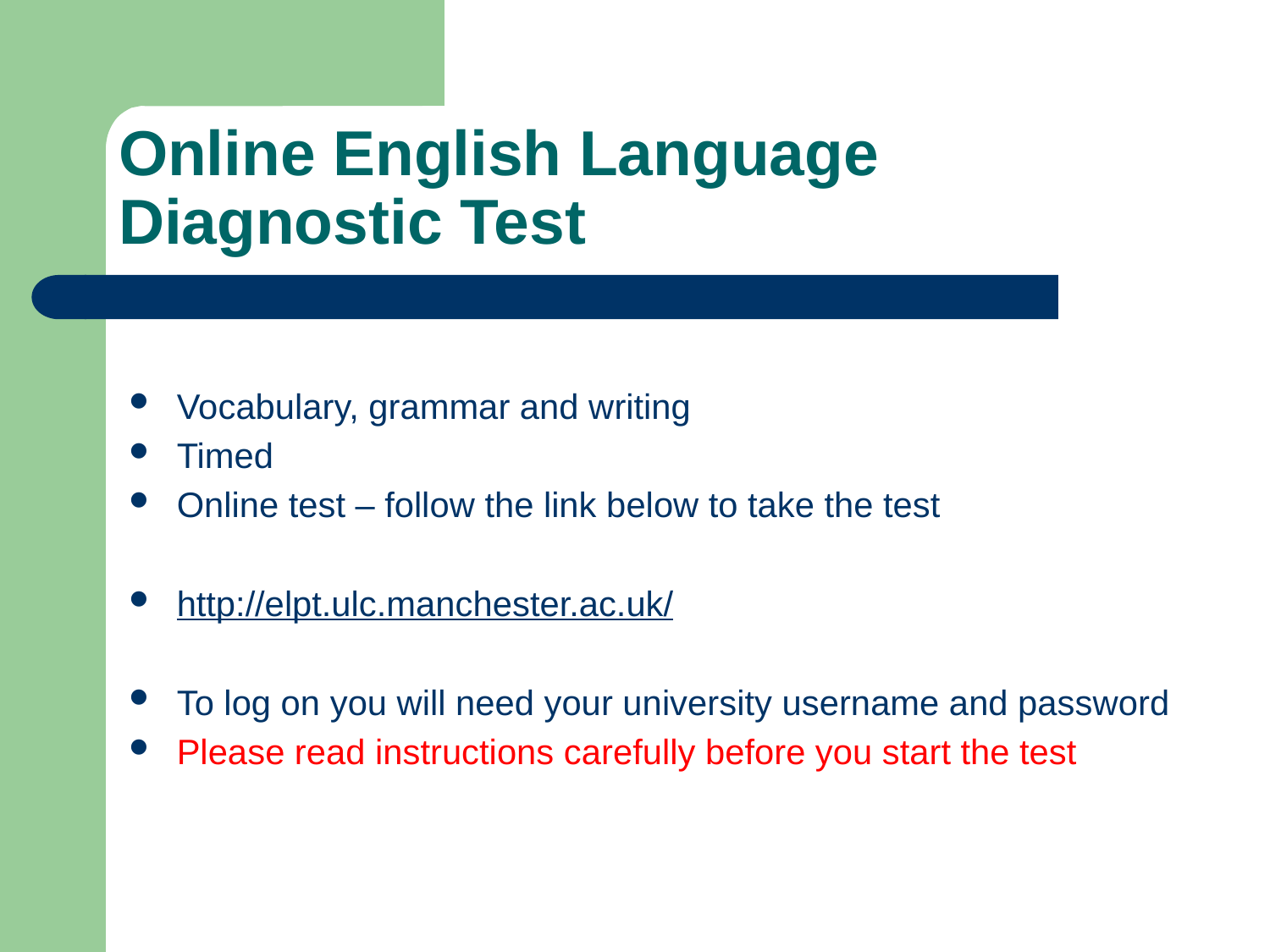

# Online English Language Diagnostic Test

Vocabulary, grammar and writing
Timed
Online test – follow the link below to take the test

http://elpt.ulc.manchester.ac.uk/

To log on you will need your university username and password
Please read instructions carefully before you start the test